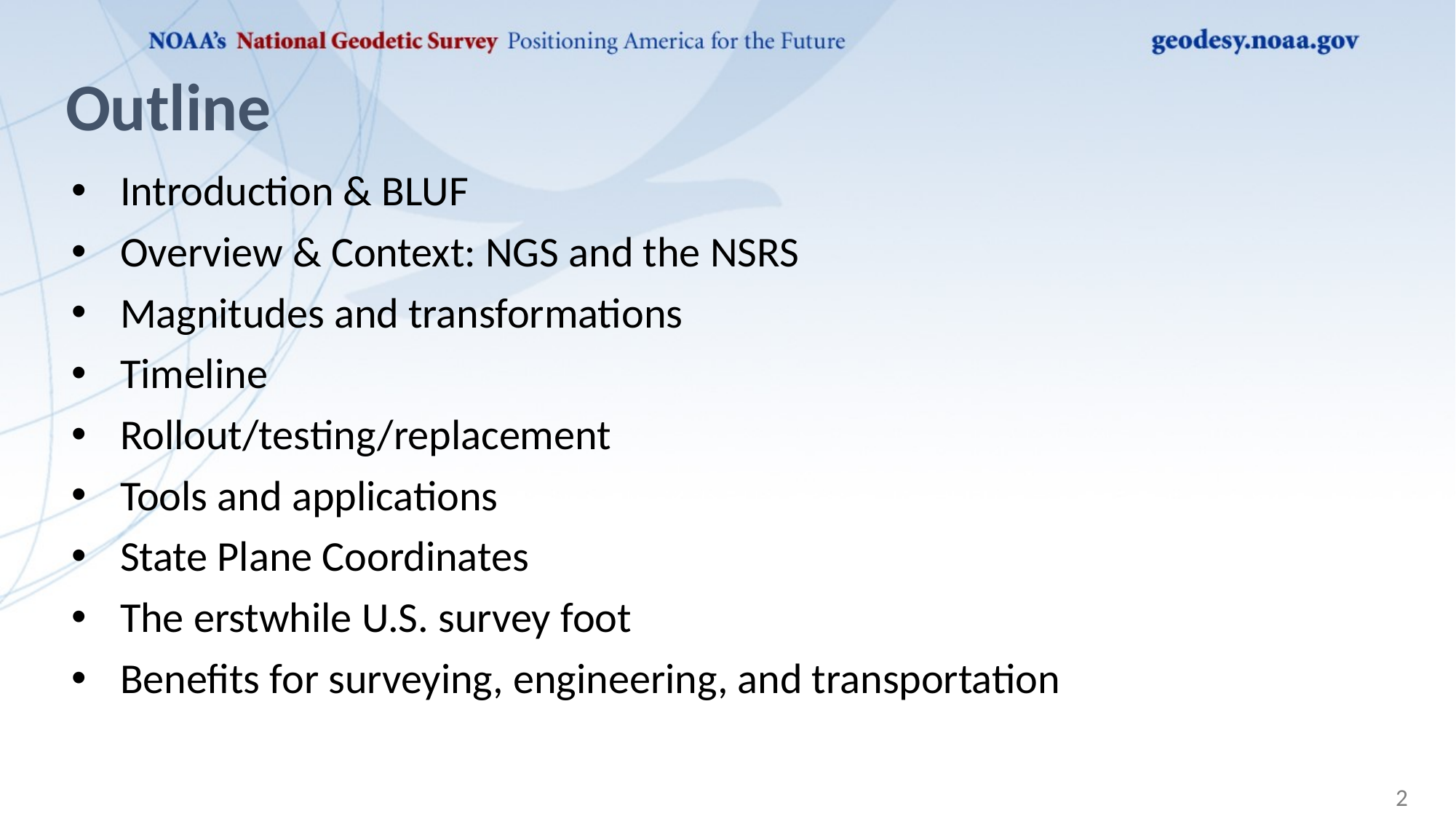

# Outline
Introduction & BLUF
Overview & Context: NGS and the NSRS
Magnitudes and transformations
Timeline
Rollout/testing/replacement
Tools and applications
State Plane Coordinates
The erstwhile U.S. survey foot
Benefits for surveying, engineering, and transportation
2